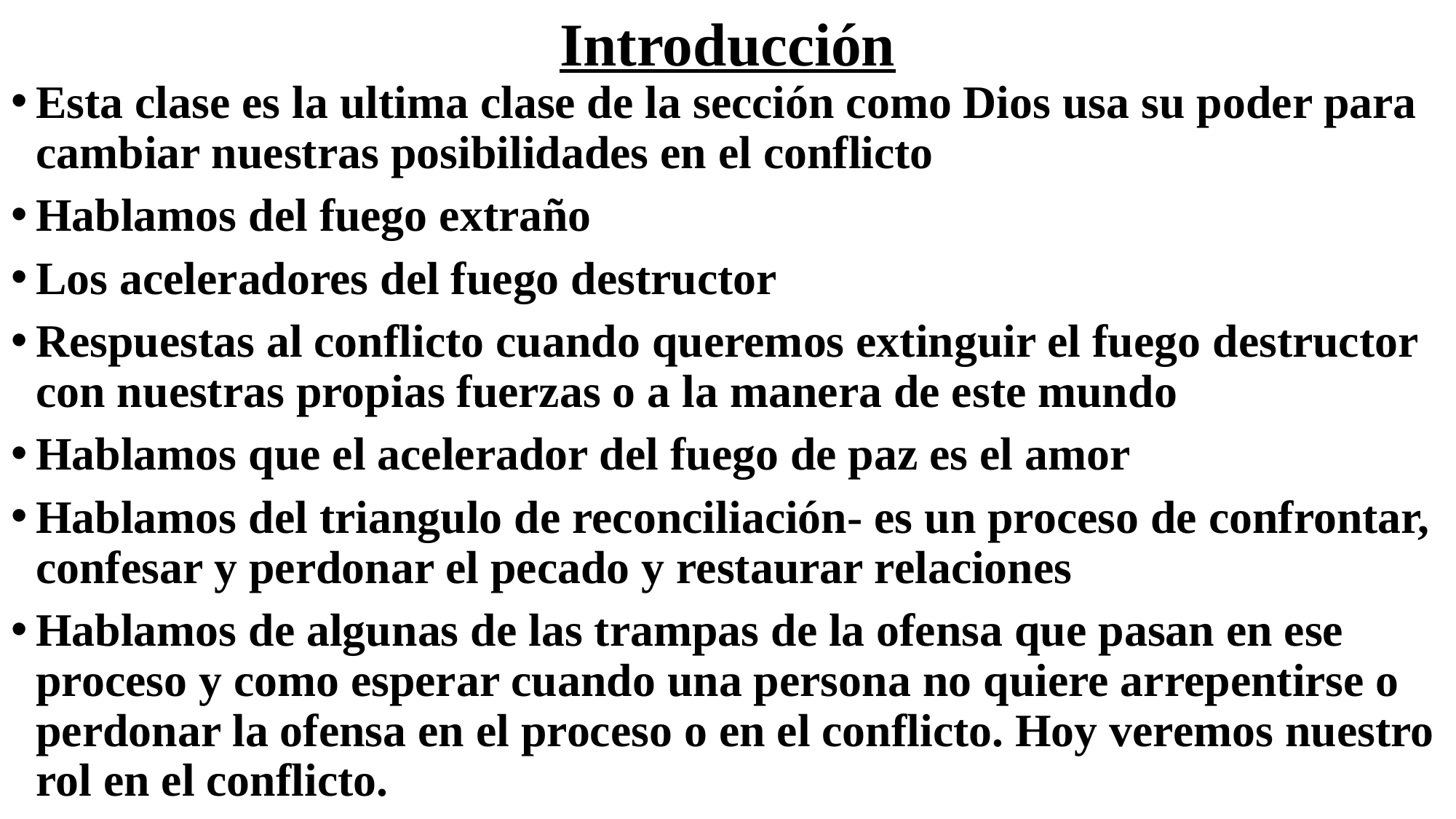

# Introducción
Esta clase es la ultima clase de la sección como Dios usa su poder para cambiar nuestras posibilidades en el conflicto
Hablamos del fuego extraño
Los aceleradores del fuego destructor
Respuestas al conflicto cuando queremos extinguir el fuego destructor con nuestras propias fuerzas o a la manera de este mundo
Hablamos que el acelerador del fuego de paz es el amor
Hablamos del triangulo de reconciliación- es un proceso de confrontar, confesar y perdonar el pecado y restaurar relaciones
Hablamos de algunas de las trampas de la ofensa que pasan en ese proceso y como esperar cuando una persona no quiere arrepentirse o perdonar la ofensa en el proceso o en el conflicto. Hoy veremos nuestro rol en el conflicto.